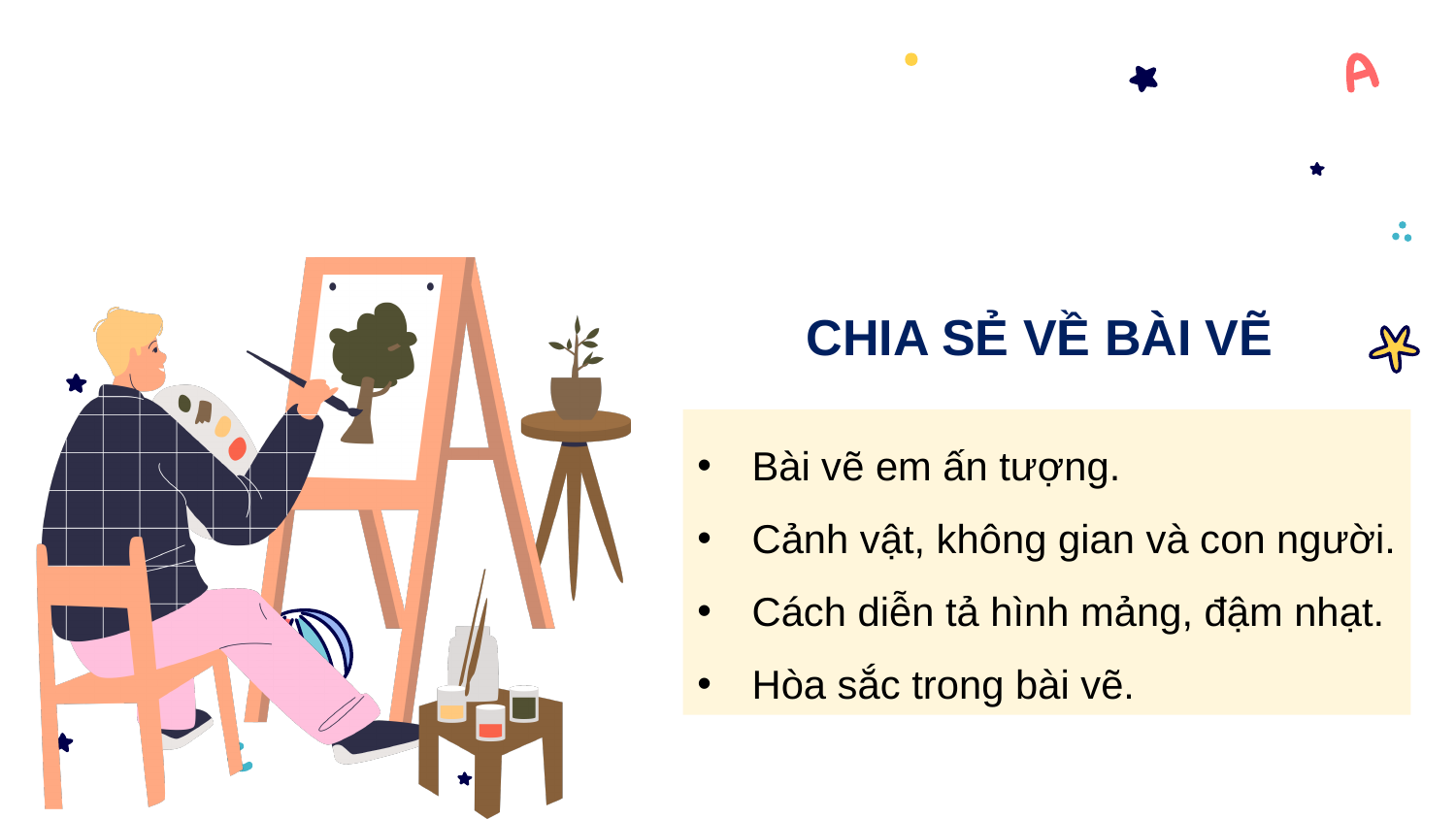

CHIA SẺ VỀ BÀI VẼ
Bài vẽ em ấn tượng.
Cảnh vật, không gian và con người.
Cách diễn tả hình mảng, đậm nhạt.
Hòa sắc trong bài vẽ.